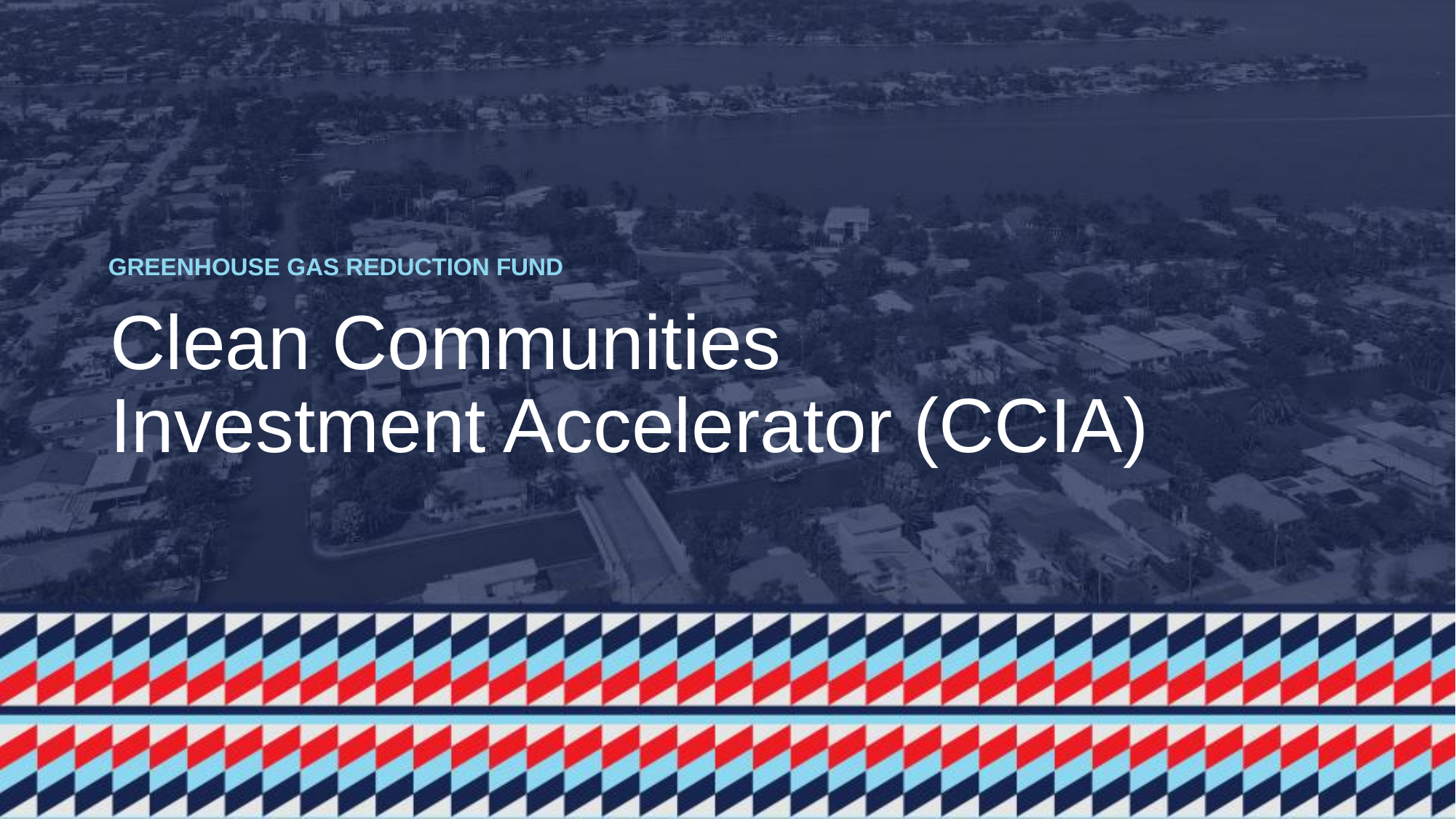

GREENHOUSE GAS REDUCTION FUND
# Clean Communities Investment Accelerator (CCIA)